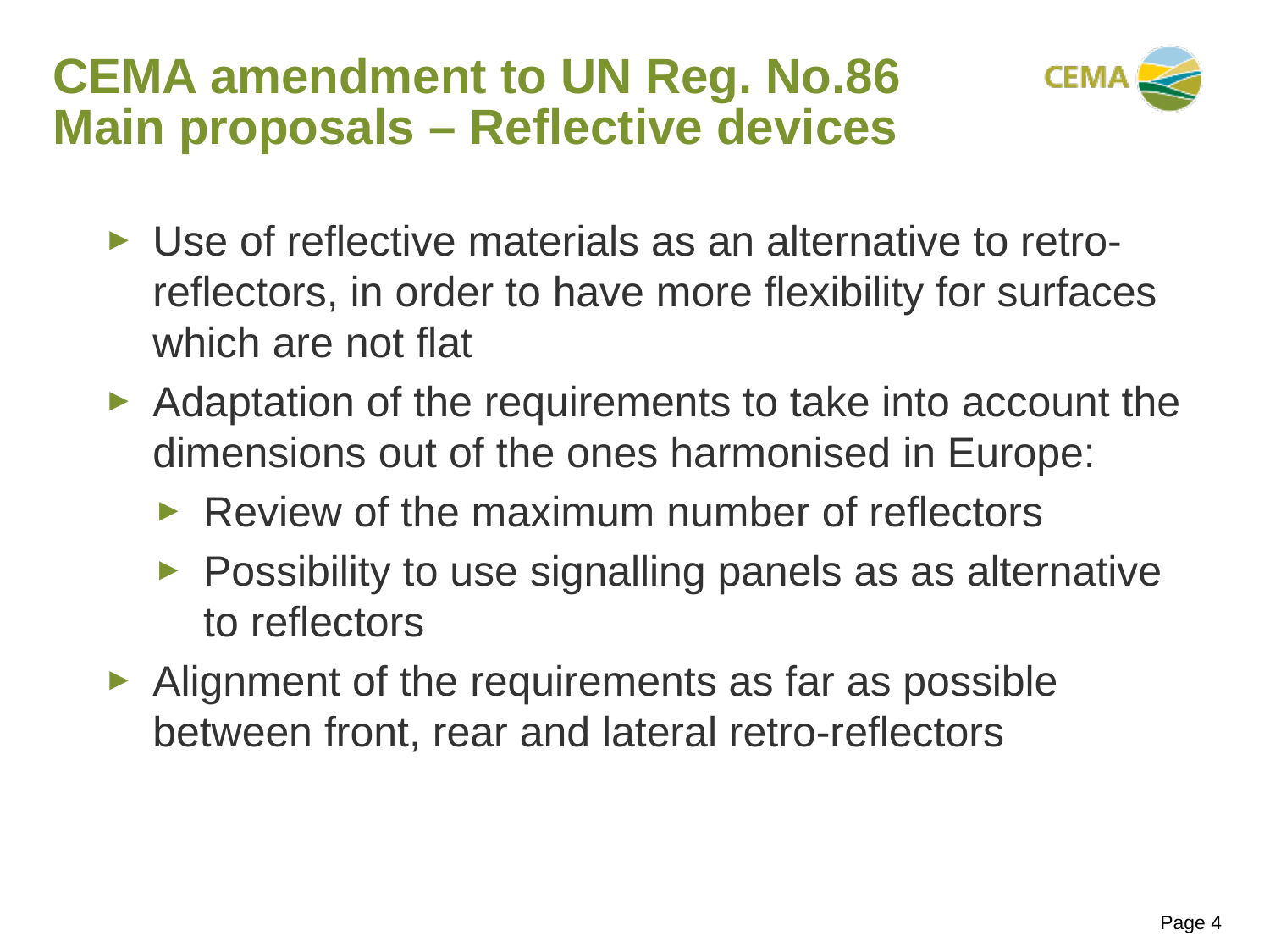

# CEMA amendment to UN Reg. No.86 Main proposals – Reflective devices
Use of reflective materials as an alternative to retro-reflectors, in order to have more flexibility for surfaces which are not flat
Adaptation of the requirements to take into account the dimensions out of the ones harmonised in Europe:
Review of the maximum number of reflectors
Possibility to use signalling panels as as alternative to reflectors
Alignment of the requirements as far as possible between front, rear and lateral retro-reflectors